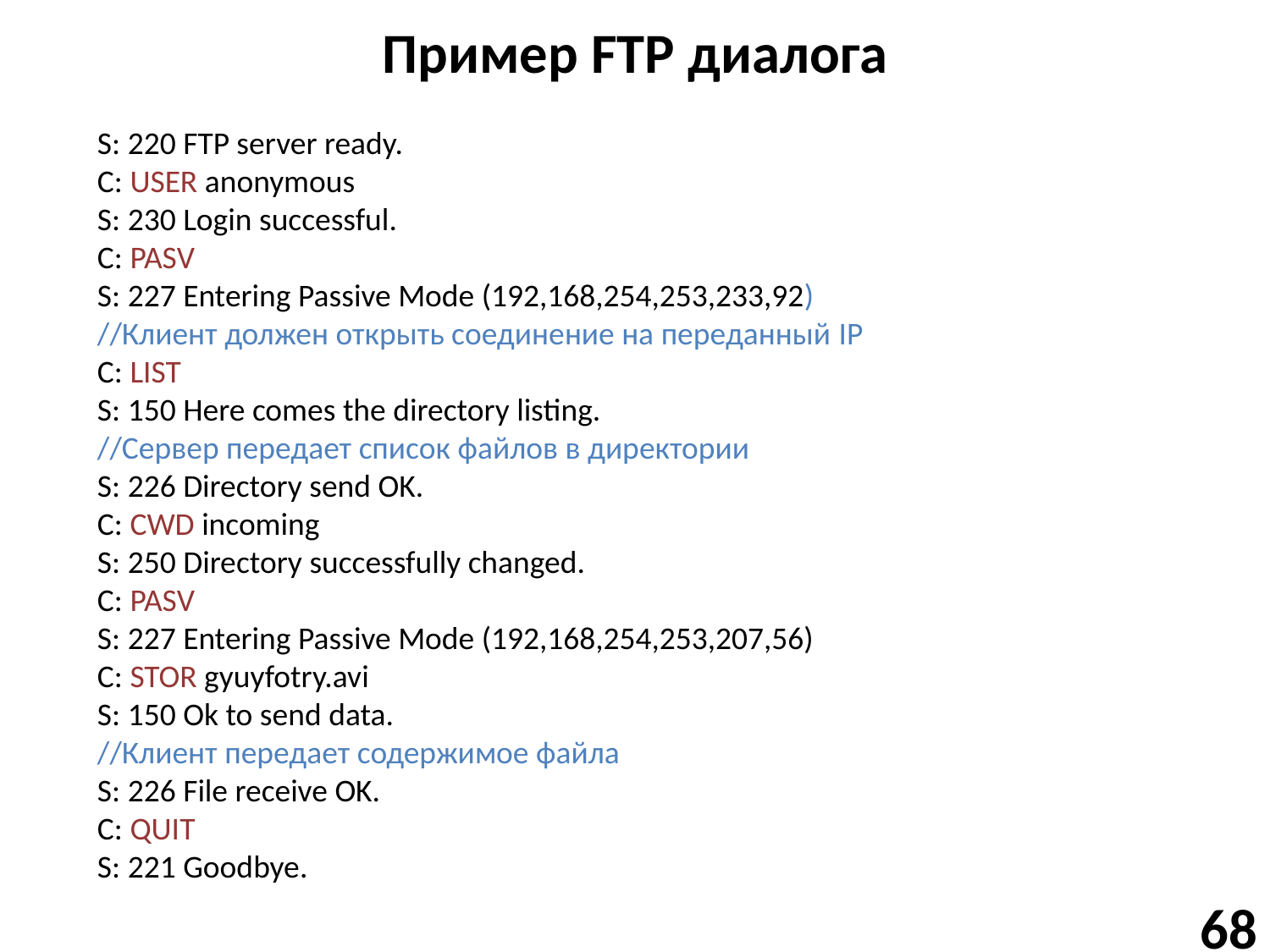

# Пример FTP диалога
S: 220 FTP server ready.
C: USER anonymous
S: 230 Login successful.
C: PASV
S: 227 Entering Passive Mode (192,168,254,253,233,92)
//Клиент должен открыть соединение на переданный IP
C: LIST
S: 150 Here comes the directory listing.
//Сервер передает список файлов в директории
S: 226 Directory send OK.
C: CWD incoming
S: 250 Directory successfully changed.
C: PASV
S: 227 Entering Passive Mode (192,168,254,253,207,56)
C: STOR gyuyfotry.avi
S: 150 Ok to send data.
//Клиент передает содержимое файла
S: 226 File receive OK.
C: QUIT
S: 221 Goodbye.
68